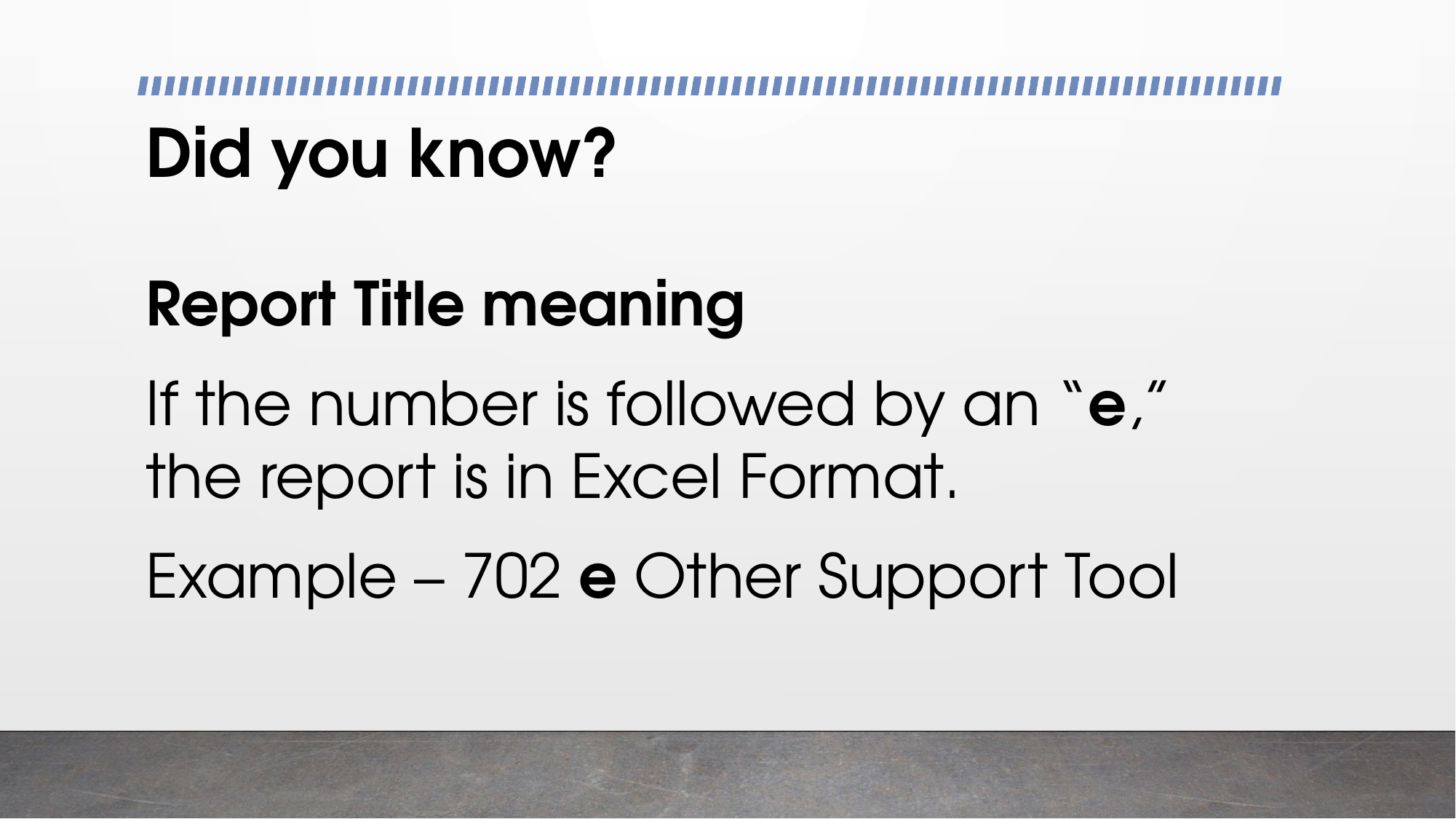

# Did you know?
Report Title meaning
If the number is followed by an “e,” the report is in Excel Format.
Example – 702 e Other Support Tool